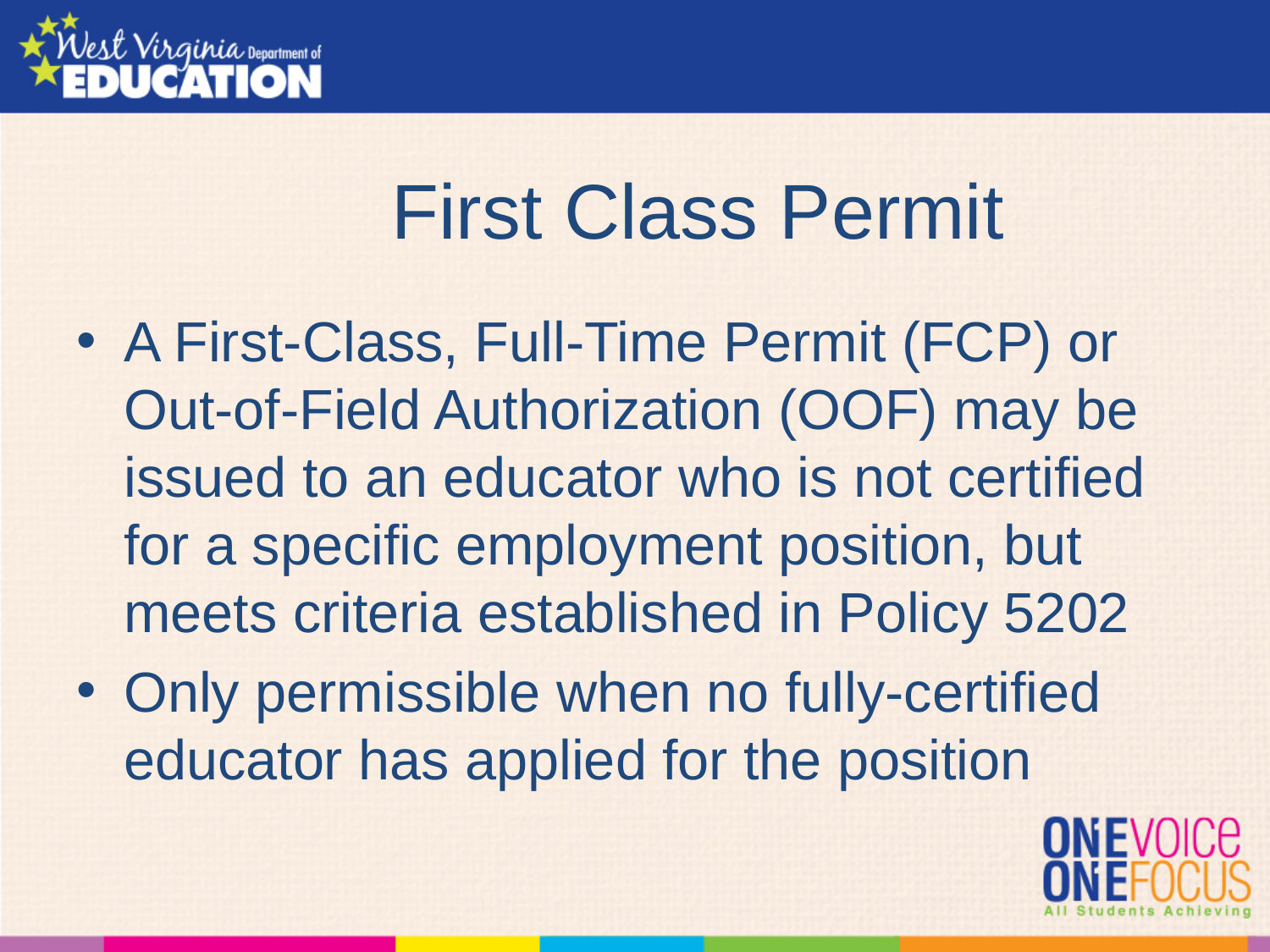

# First Class Permit
A First-Class, Full-Time Permit (FCP) or Out-of-Field Authorization (OOF) may be issued to an educator who is not certified for a specific employment position, but meets criteria established in Policy 5202
Only permissible when no fully-certified educator has applied for the position